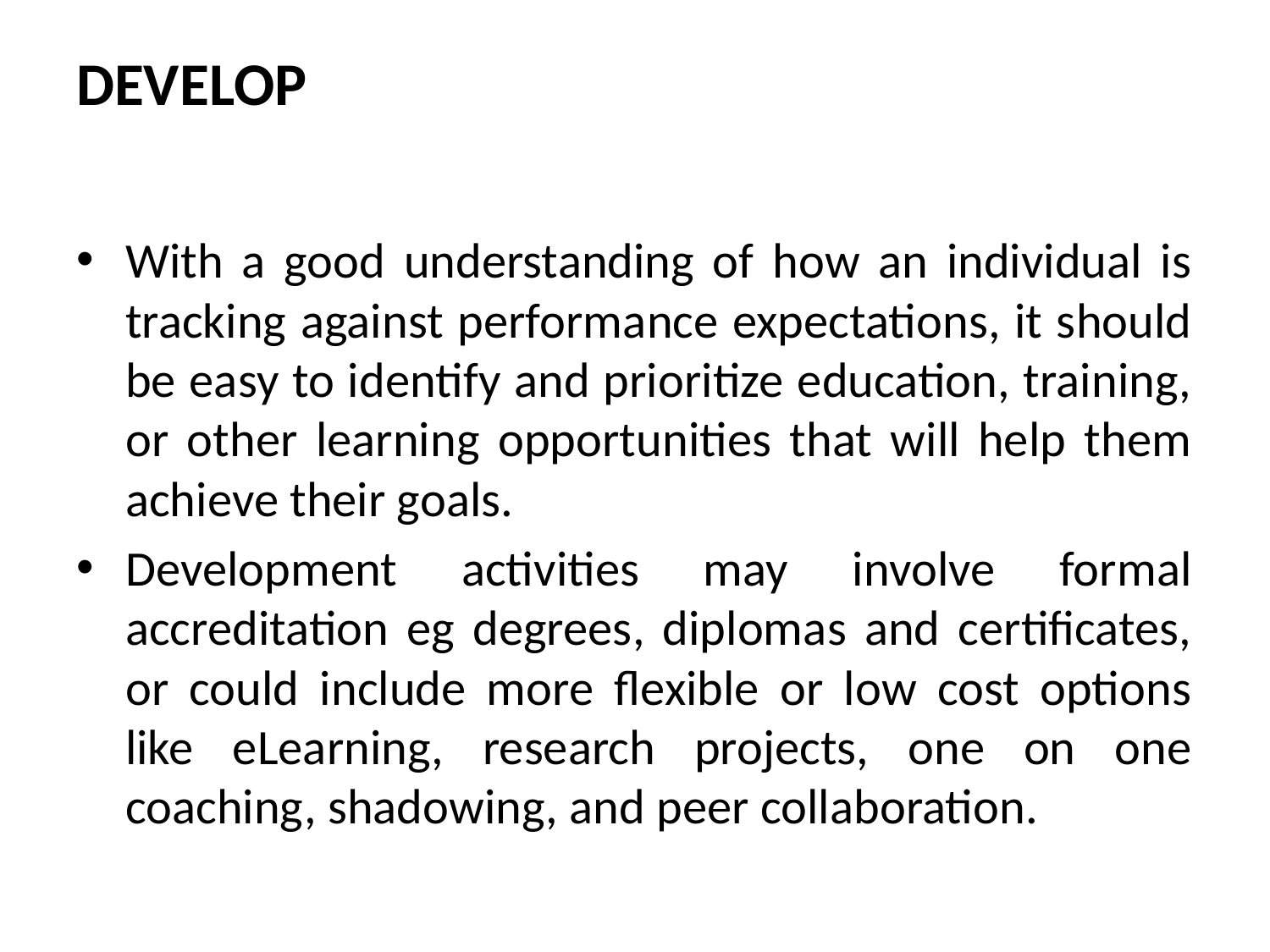

# DEVELOP
With a good understanding of how an individual is tracking against performance expectations, it should be easy to identify and prioritize education, training, or other learning opportunities that will help them achieve their goals.
Development activities may involve formal accreditation eg degrees, diplomas and certificates, or could include more flexible or low cost options like eLearning, research projects, one on one coaching, shadowing, and peer collaboration.